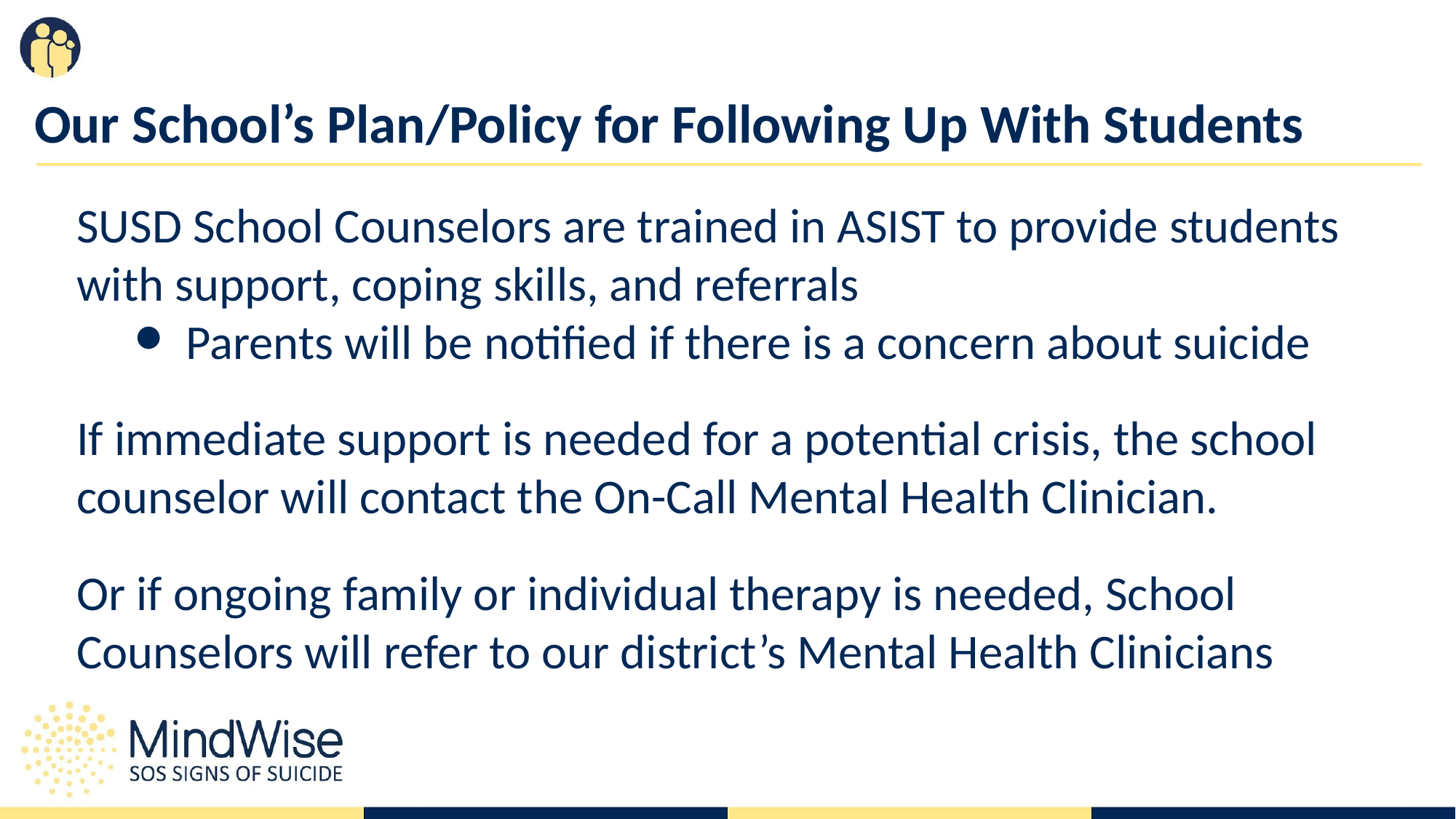

# Our School’s Plan/Policy for Following Up With Students
SUSD School Counselors are trained in ASIST to provide students with support, coping skills, and referrals
Parents will be notified if there is a concern about suicide

If immediate support is needed for a potential crisis, the school counselor will contact the On-Call Mental Health Clinician.

Or if ongoing family or individual therapy is needed, School Counselors will refer to our district’s Mental Health Clinicians